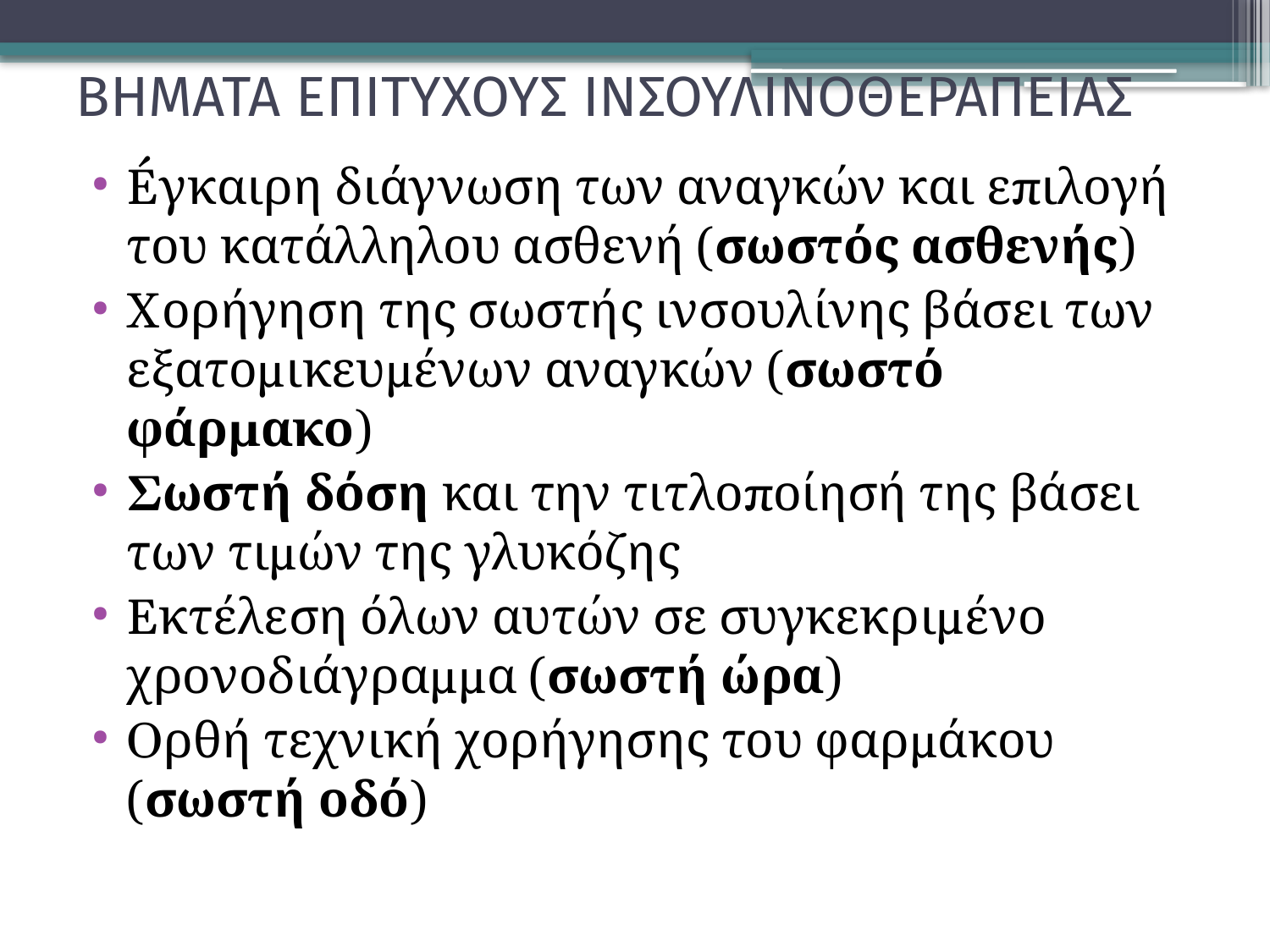

# ΒΗΜΑΤΑ ΕΠΙΤΥΧΟΥΣ ΙΝΣΟΥΛΙΝΟΘΕΡΑΠΕΙΑΣ
Έγκαιρη διάγνωση των αναγκών και επιλογή του κατάλληλου ασθενή (σωστός ασθενής)
Χορήγηση της σωστής ινσουλίνης βάσει των εξατομικευμένων αναγκών (σωστό φάρμακο)
Σωστή δόση και την τιτλοποίησή της βάσει των τιμών της γλυκόζης
Εκτέλεση όλων αυτών σε συγκεκριμένο χρονοδιάγραμμα (σωστή ώρα)
Ορθή τεχνική χορήγησης του φαρμάκου (σωστή οδό)